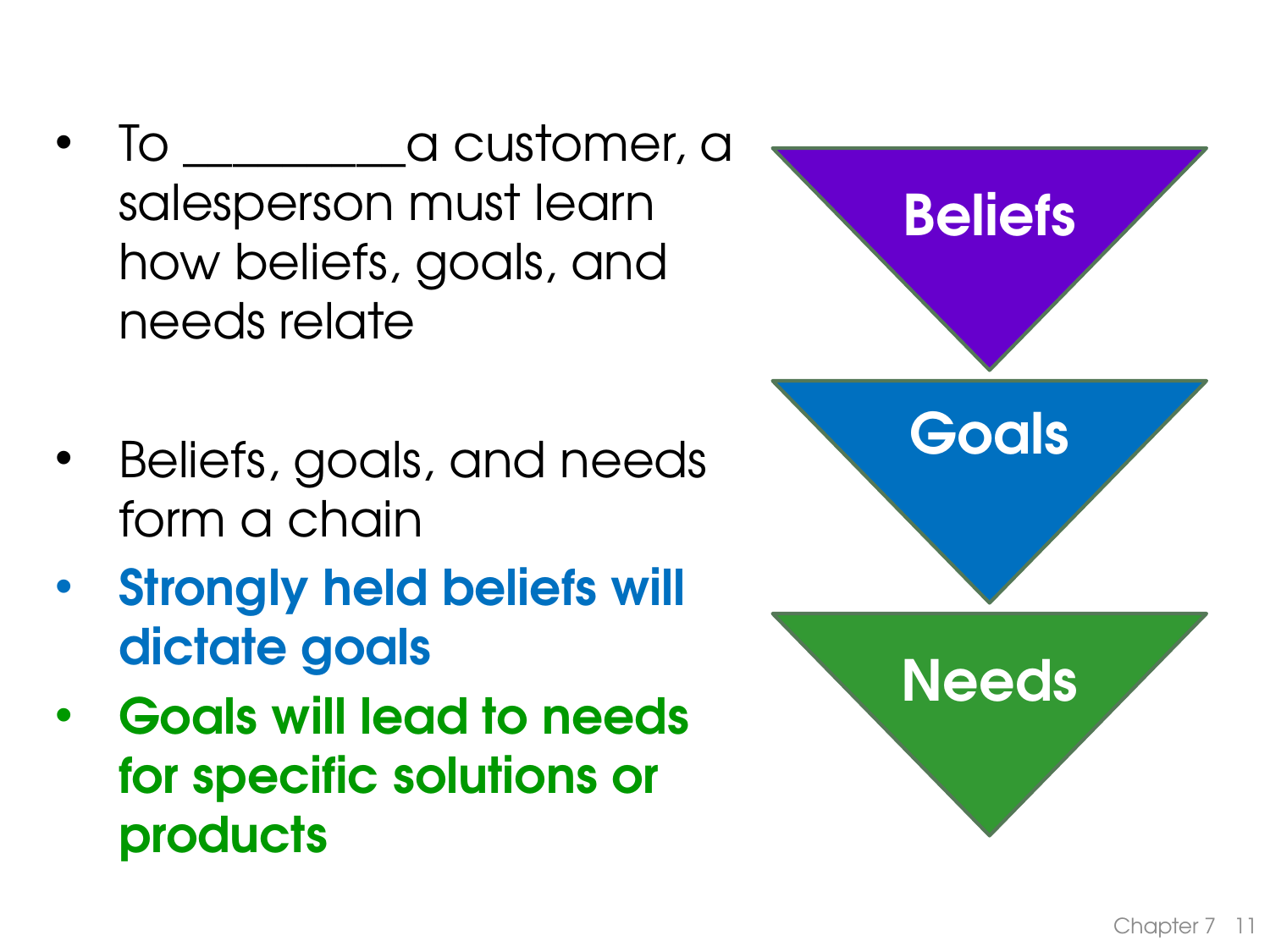

To _________a customer, a salesperson must learn how beliefs, goals, and needs relate

Beliefs, goals, and needs form a chain
Strongly held beliefs will dictate goals
Goals will lead to needs for specific solutions or products

Beliefs

Goals

Needs